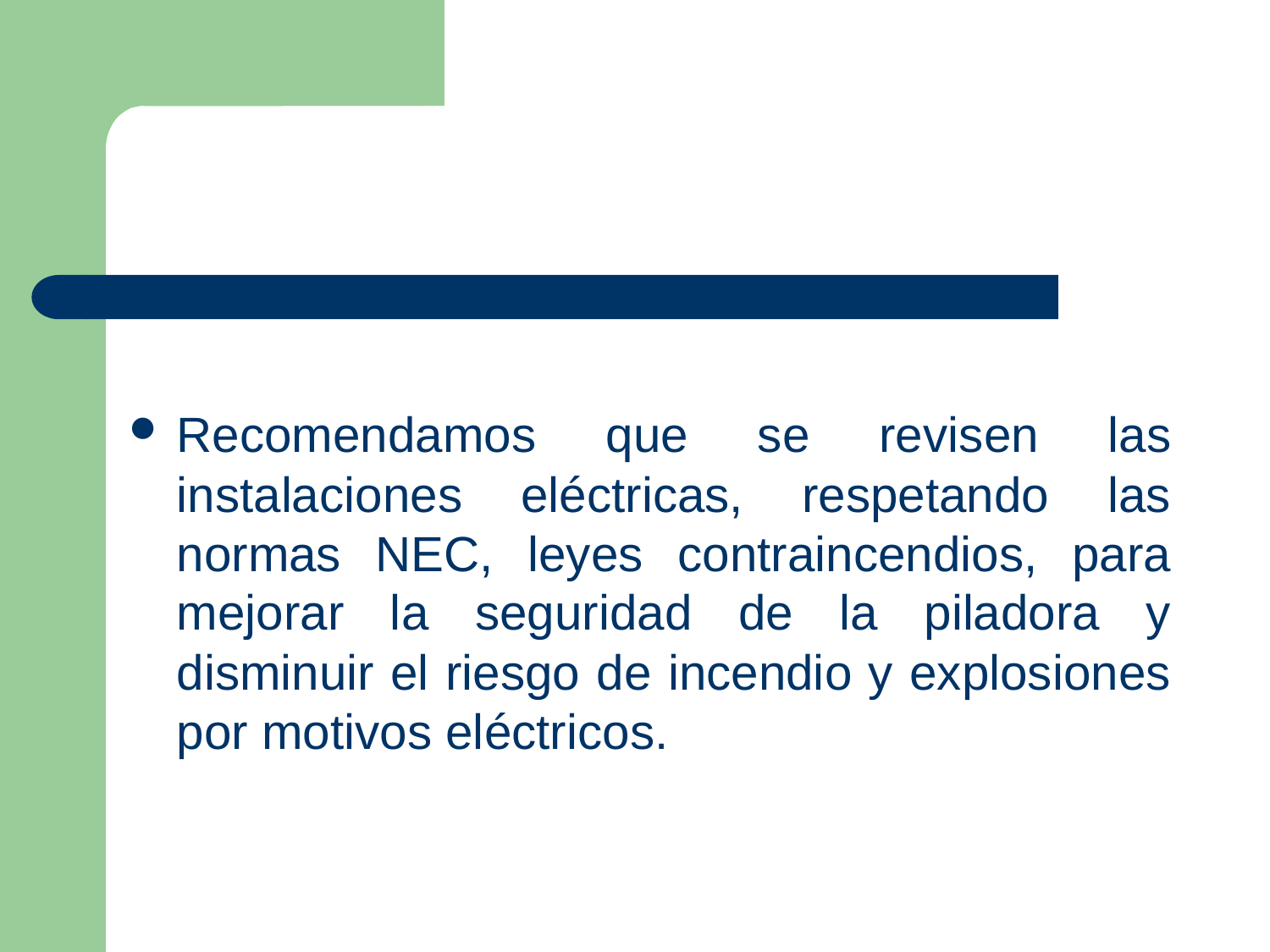

Recomendamos que se revisen las instalaciones eléctricas, respetando las normas NEC, leyes contraincendios, para mejorar la seguridad de la piladora y disminuir el riesgo de incendio y explosiones por motivos eléctricos.